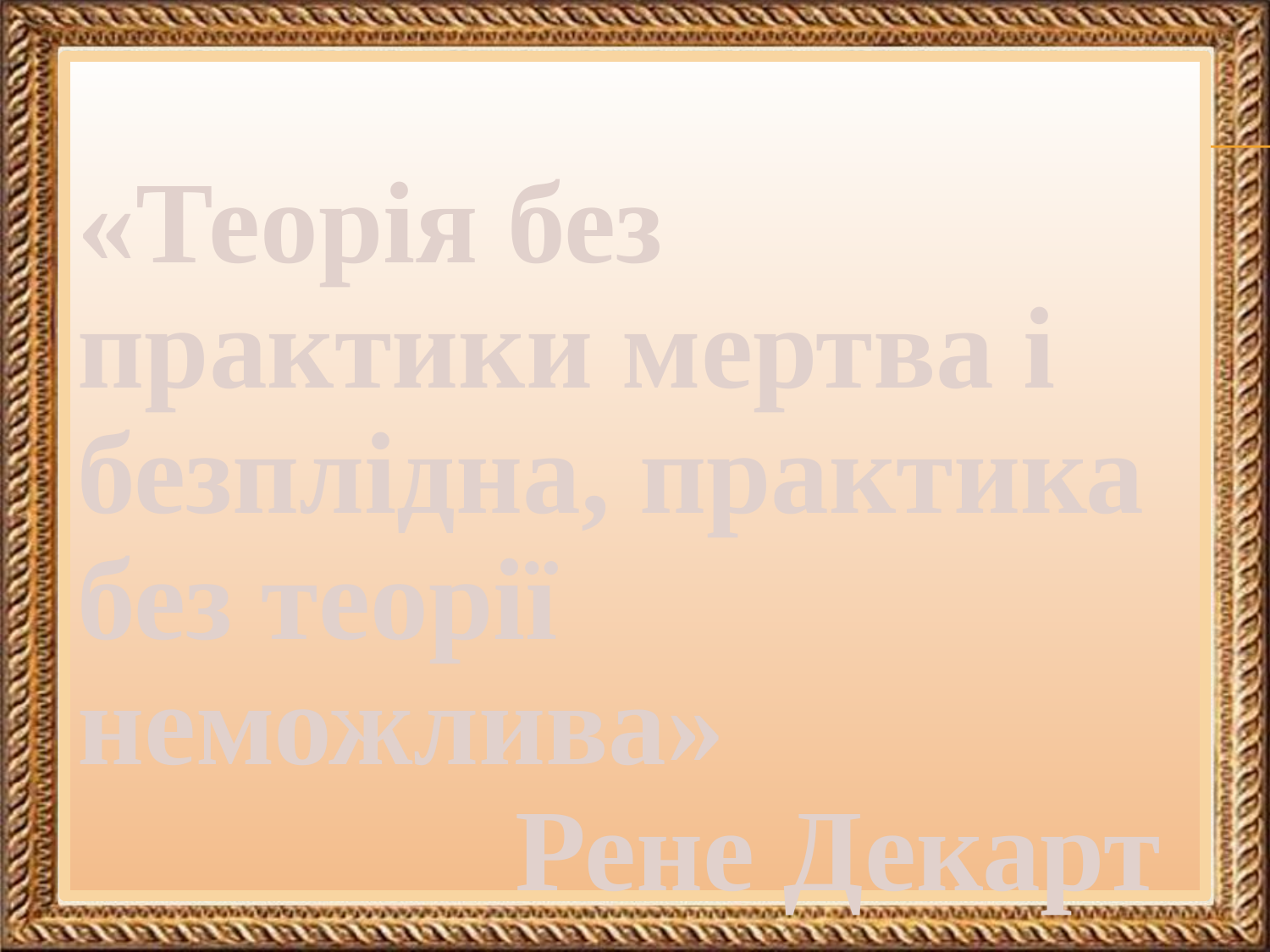

# «Теорія без практики мертва і безплідна, практика без теорії неможлива» Рене Декарт